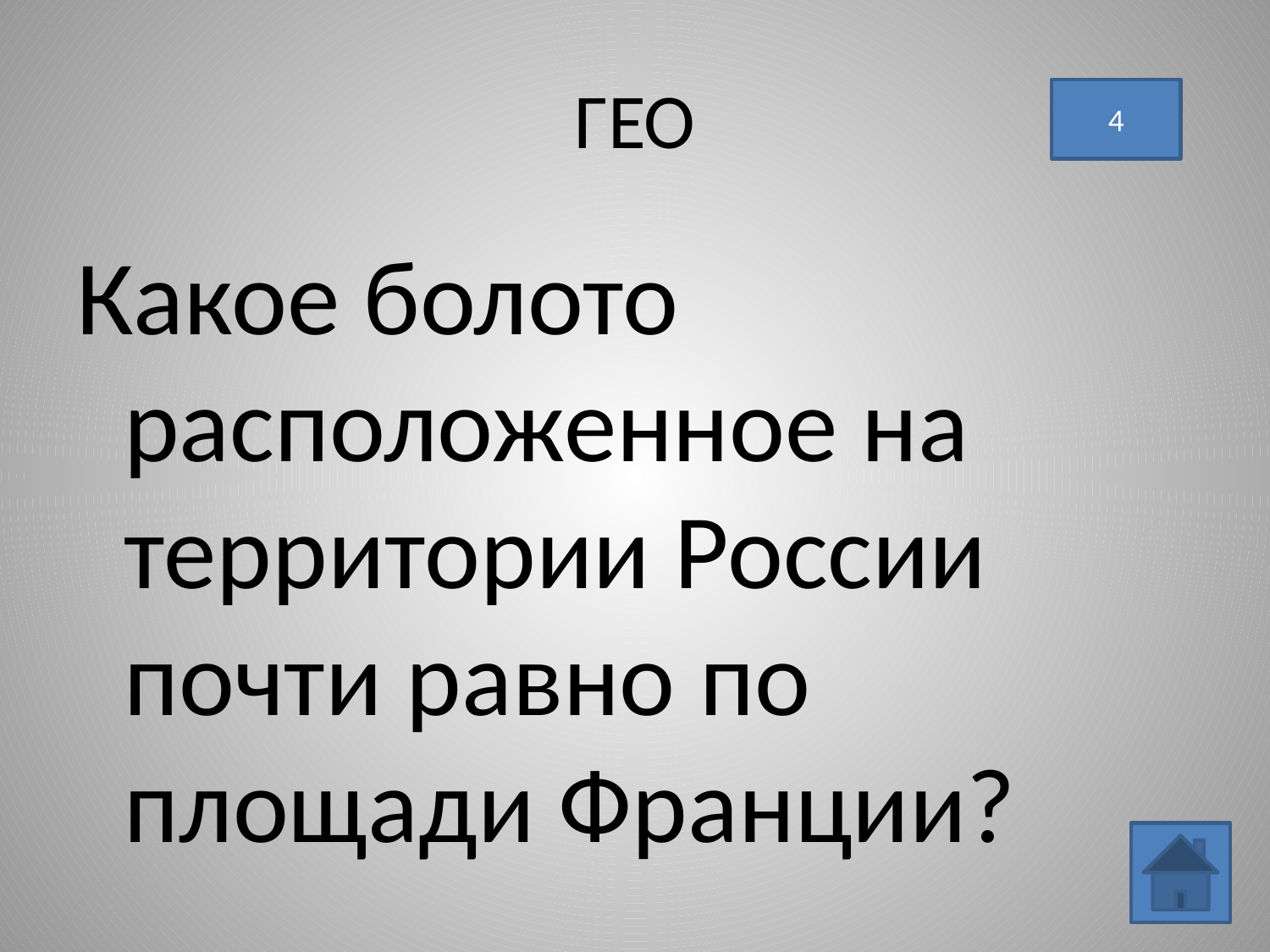

# ГЕО
4
Какое болото расположенное на территории России почти равно по площади Франции?